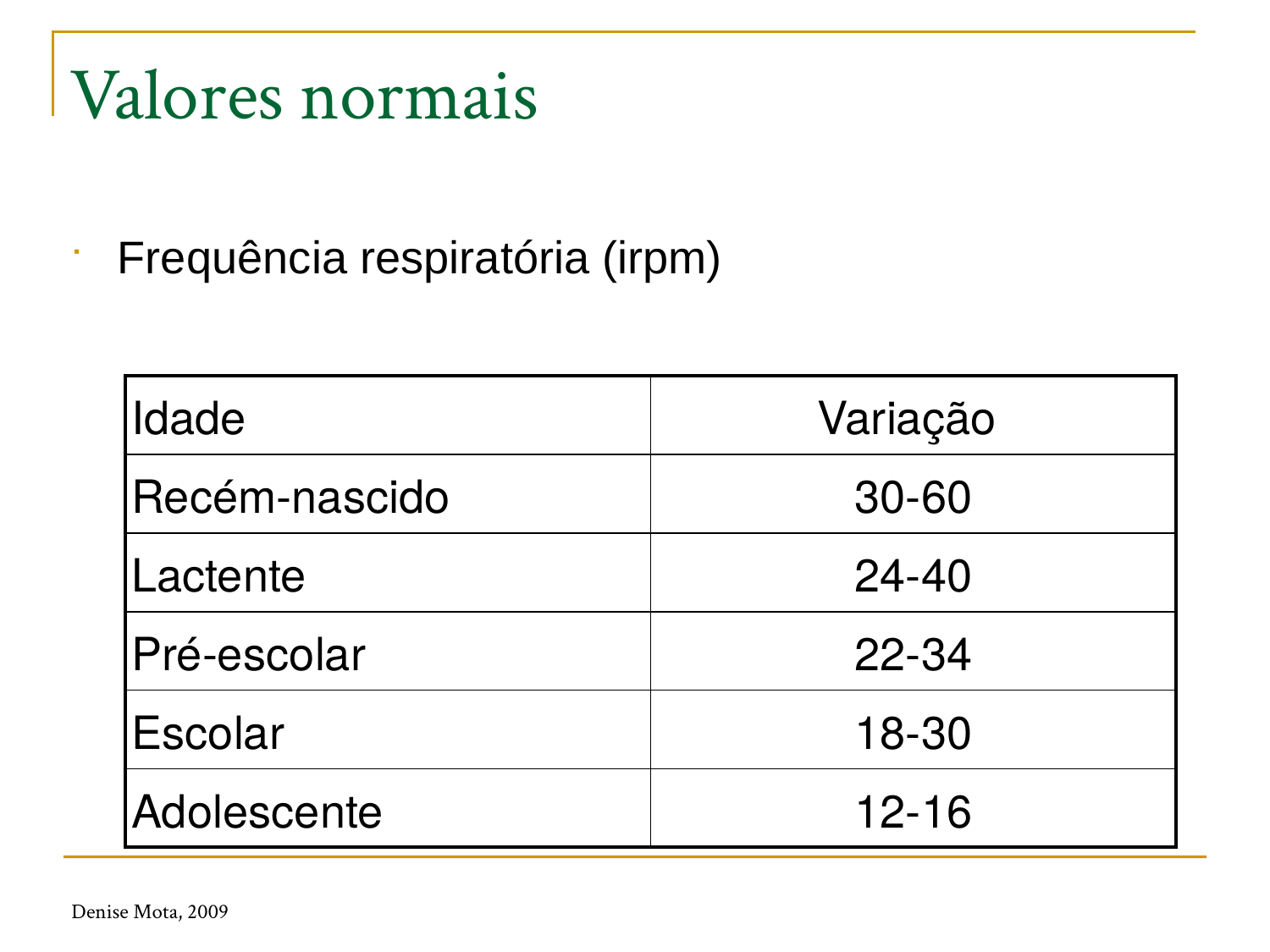

# Valores normais
Frequência respiratória (irpm)
| Idade | Variação |
| --- | --- |
| Recém-nascido | 30-60 |
| Lactente | 24-40 |
| Pré-escolar | 22-34 |
| Escolar | 18-30 |
| Adolescente | 12-16 |
Denise Mota, 2009